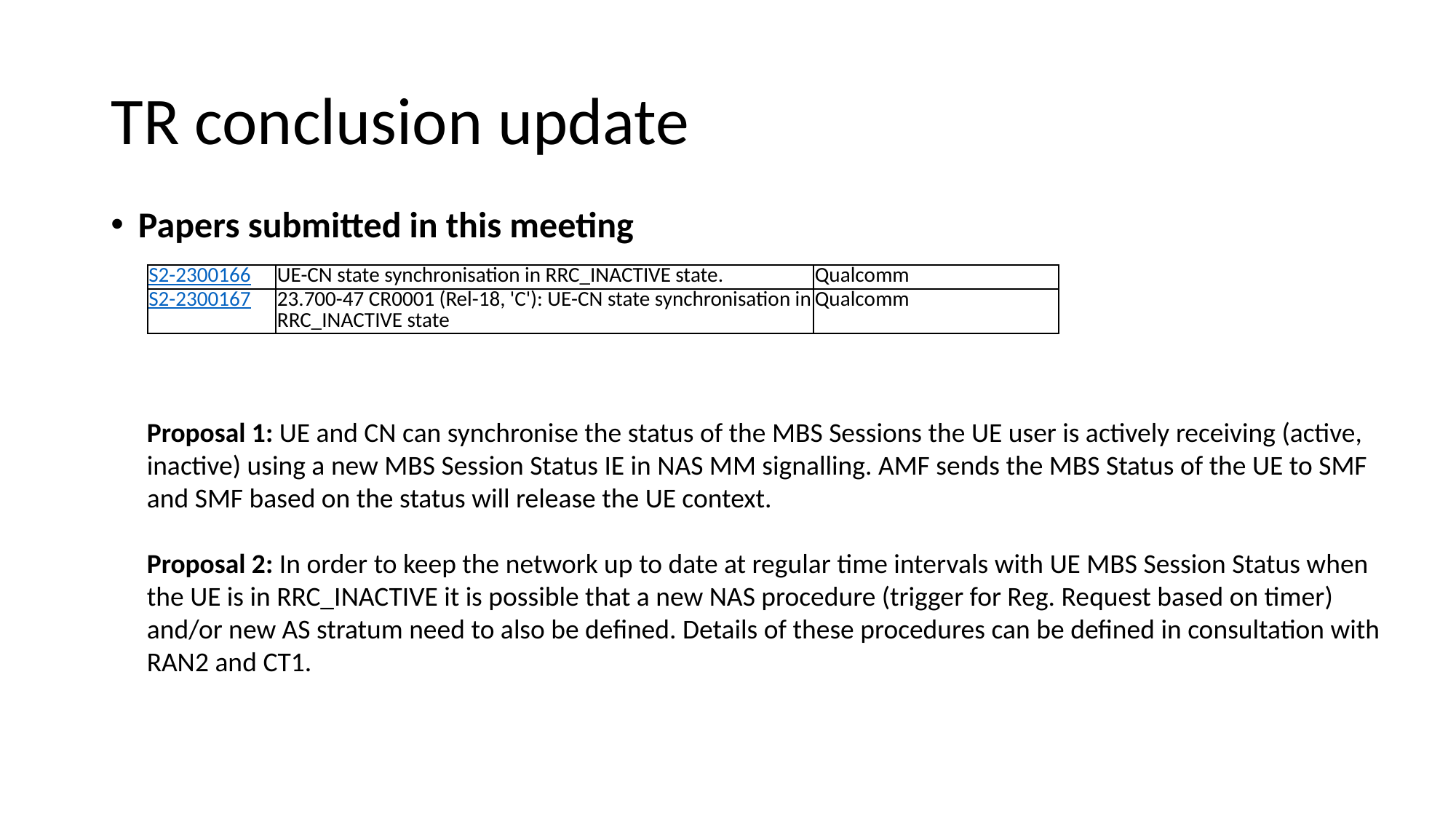

# TR conclusion update
Papers submitted in this meeting

| S2-2300166 | UE-CN state synchronisation in RRC\_INACTIVE state. | Qualcomm |
| --- | --- | --- |
| S2-2300167 | 23.700-47 CR0001 (Rel-18, 'C'): UE-CN state synchronisation in RRC\_INACTIVE state | Qualcomm |
Proposal 1: UE and CN can synchronise the status of the MBS Sessions the UE user is actively receiving (active, inactive) using a new MBS Session Status IE in NAS MM signalling. AMF sends the MBS Status of the UE to SMF and SMF based on the status will release the UE context.

Proposal 2: In order to keep the network up to date at regular time intervals with UE MBS Session Status when  the UE is in RRC_INACTIVE it is possible that a new NAS procedure (trigger for Reg. Request based on timer) and/or new AS stratum need to also be defined. Details of these procedures can be defined in consultation with RAN2 and CT1.